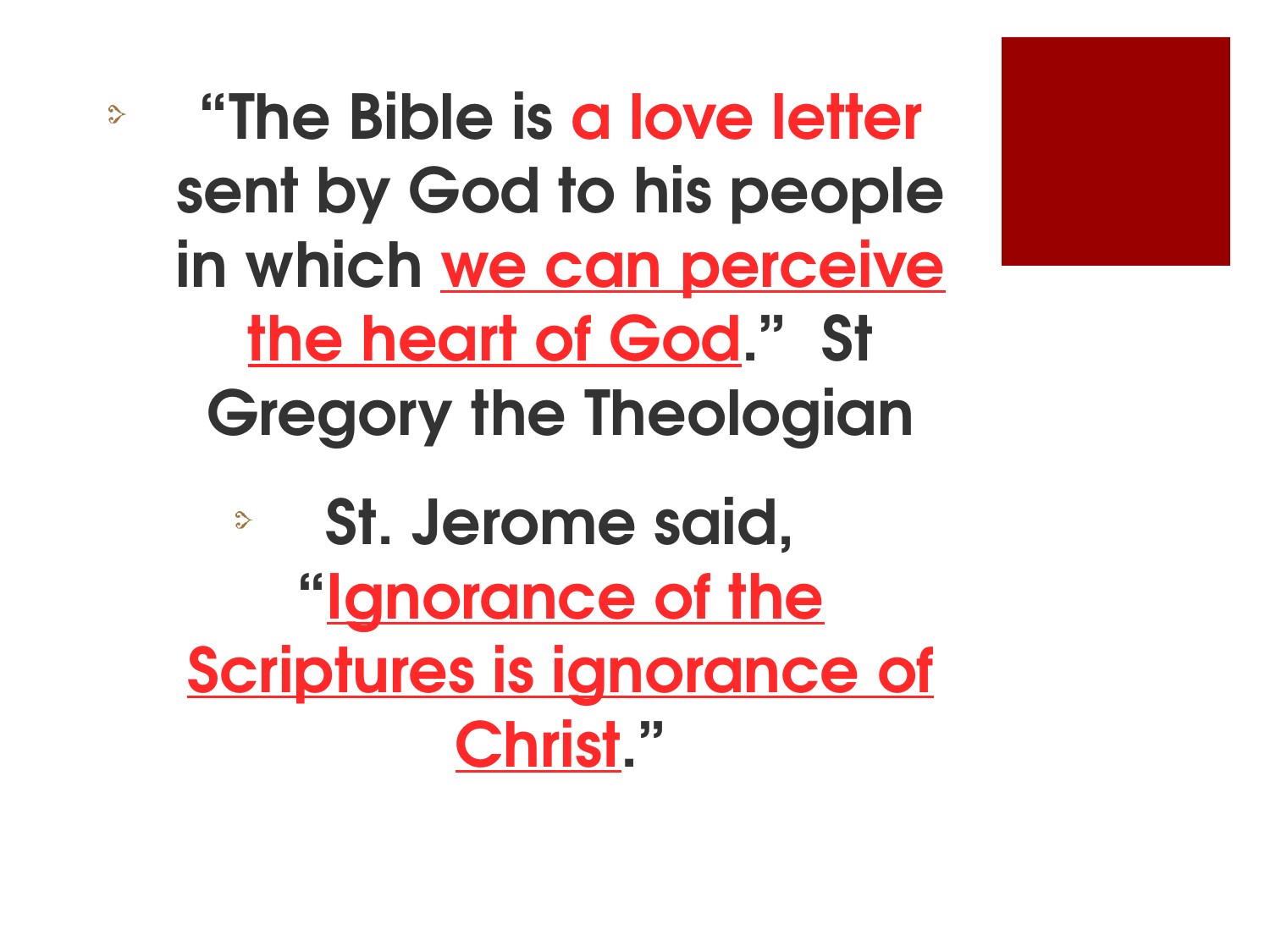

“The Bible is a love letter sent by God to his people in which we can perceive the heart of God.”  St Gregory the Theologian
St. Jerome said, “Ignorance of the Scriptures is ignorance of Christ.”